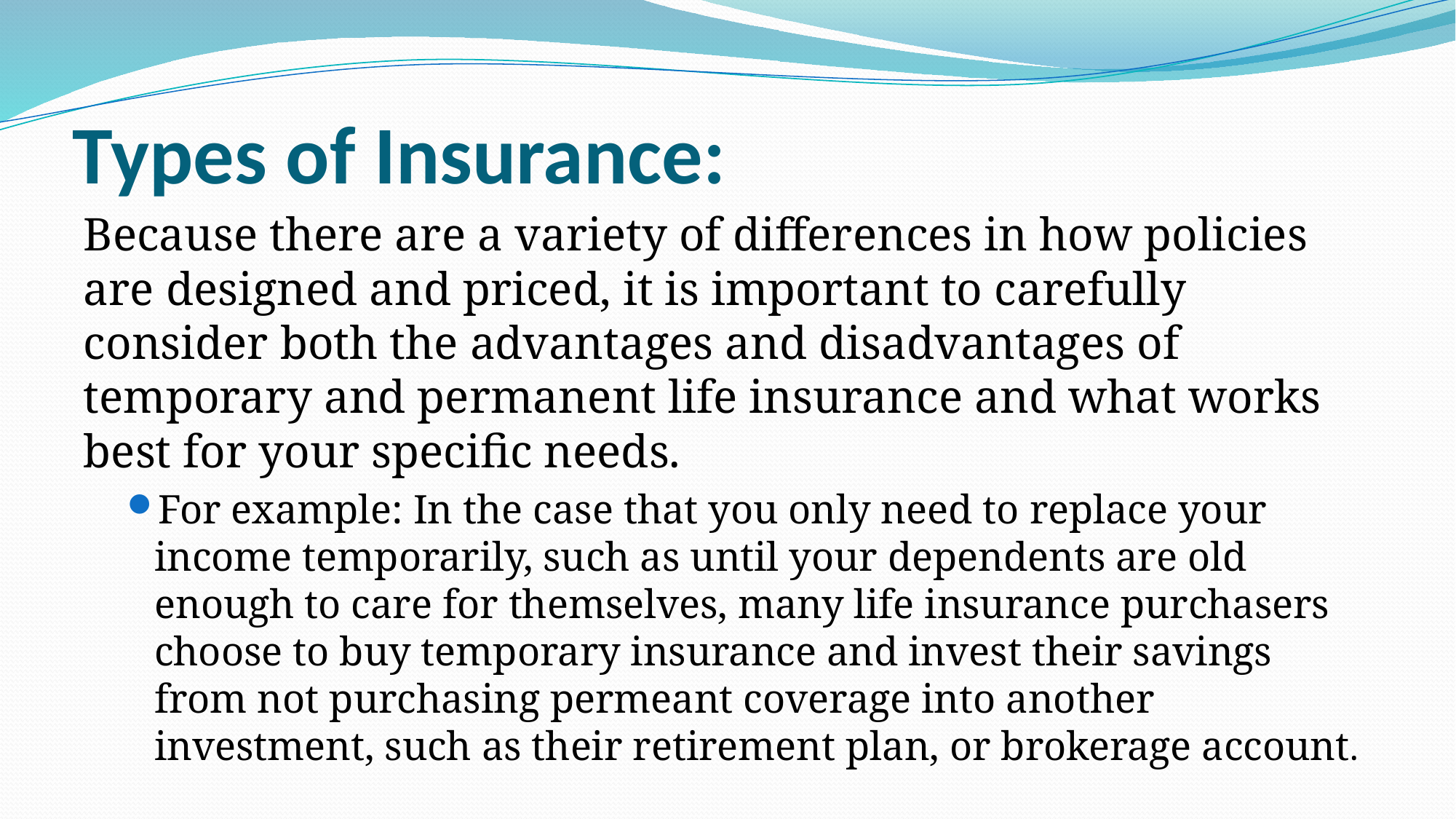

# Types of Insurance:
Because there are a variety of differences in how policies are designed and priced, it is important to carefully consider both the advantages and disadvantages of temporary and permanent life insurance and what works best for your specific needs.
For example: In the case that you only need to replace your income temporarily, such as until your dependents are old enough to care for themselves, many life insurance purchasers choose to buy temporary insurance and invest their savings from not purchasing permeant coverage into another investment, such as their retirement plan, or brokerage account.